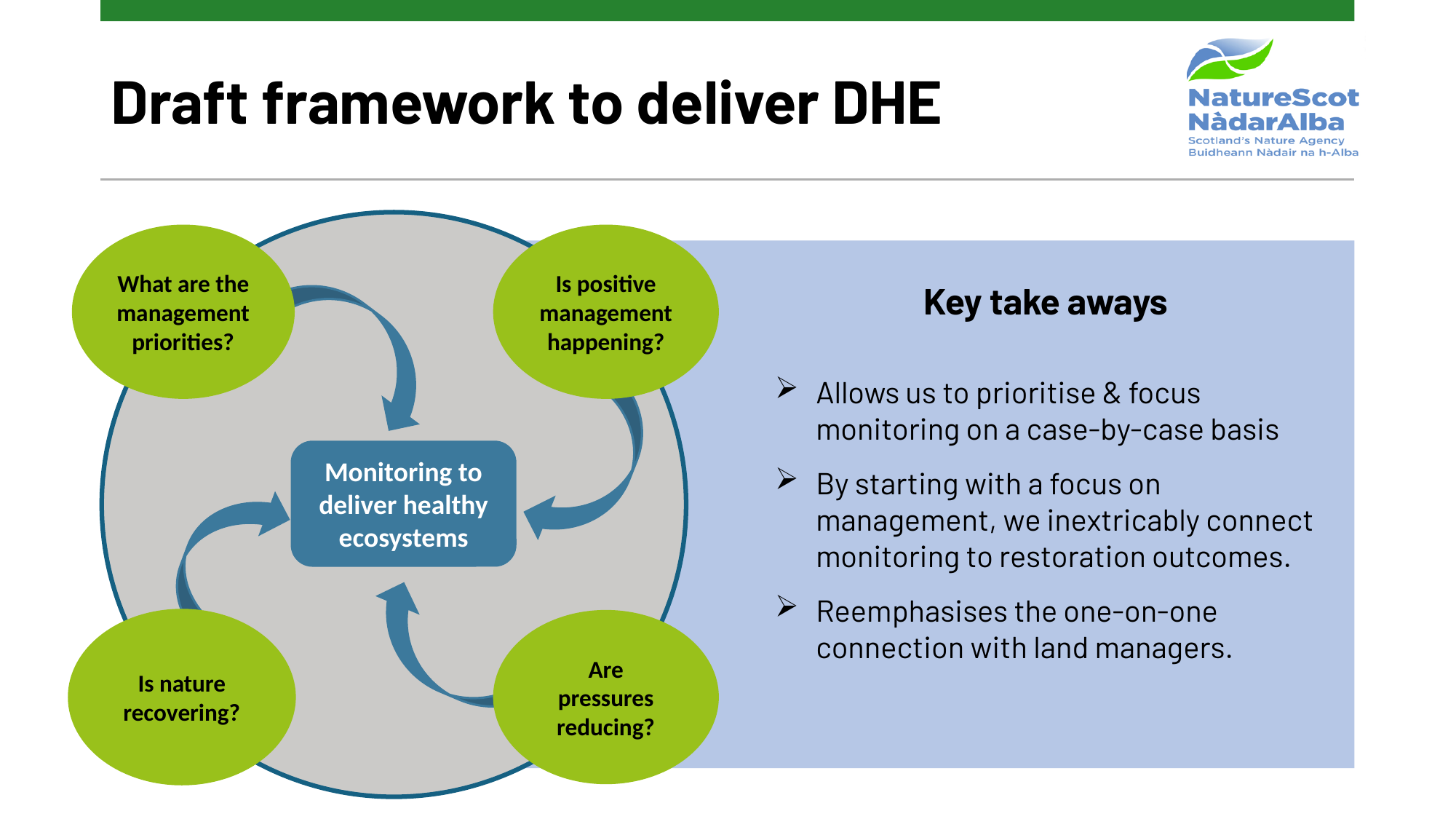

Draft framework to deliver DHE

What are the management priorities?
Is positive management happening?

Monitoring to deliver healthy ecosystems

Is nature recovering?
Are pressures reducing?

Key take aways

Allows us to prioritise & focus monitoring on a case-by-case basis
By starting with a focus on management, we inextricably connect monitoring to restoration outcomes.
Reemphasises the one-on-one connection with land managers.